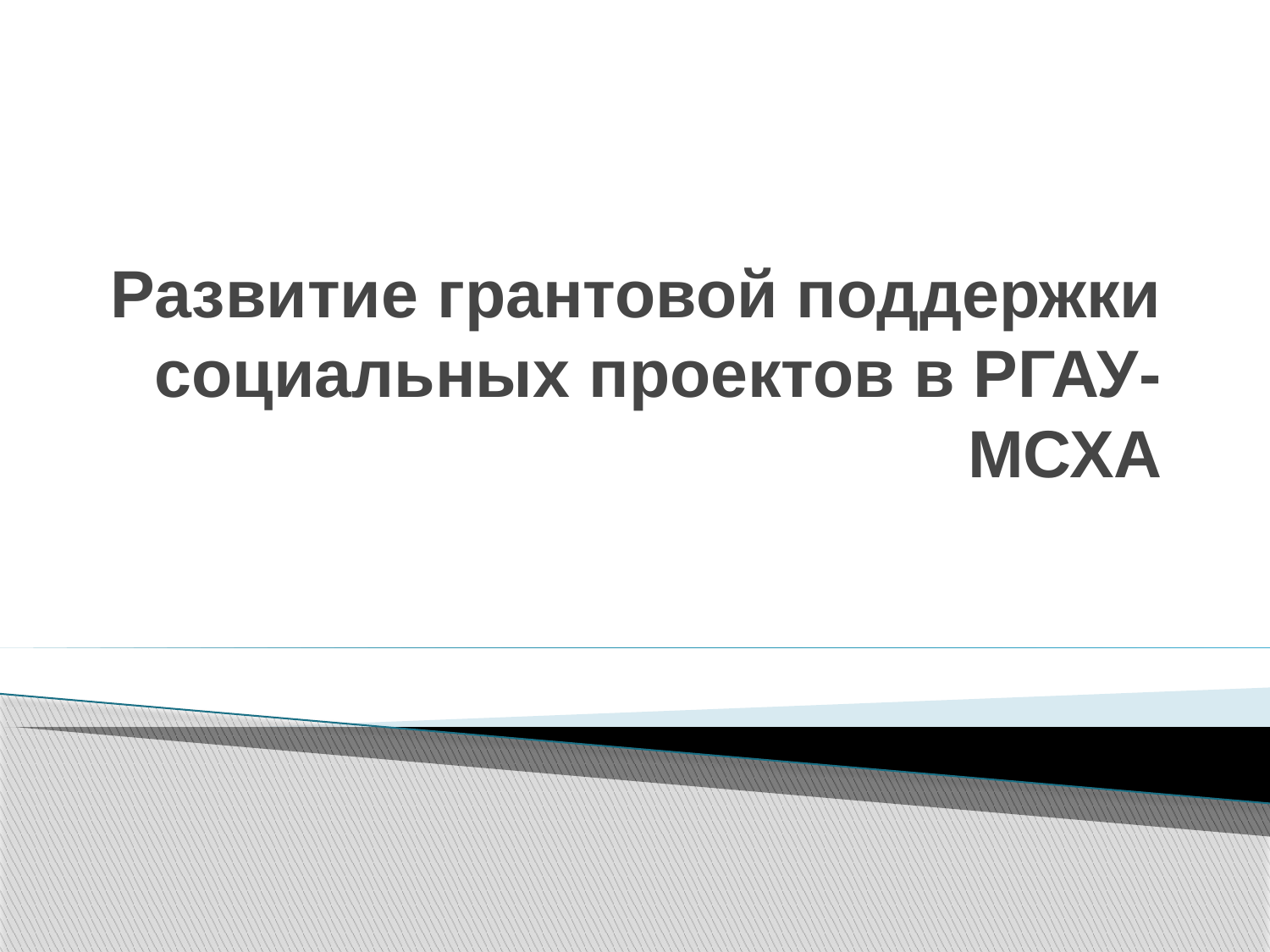

# Развитие грантовой поддержки социальных проектов в РГАУ-МСХА